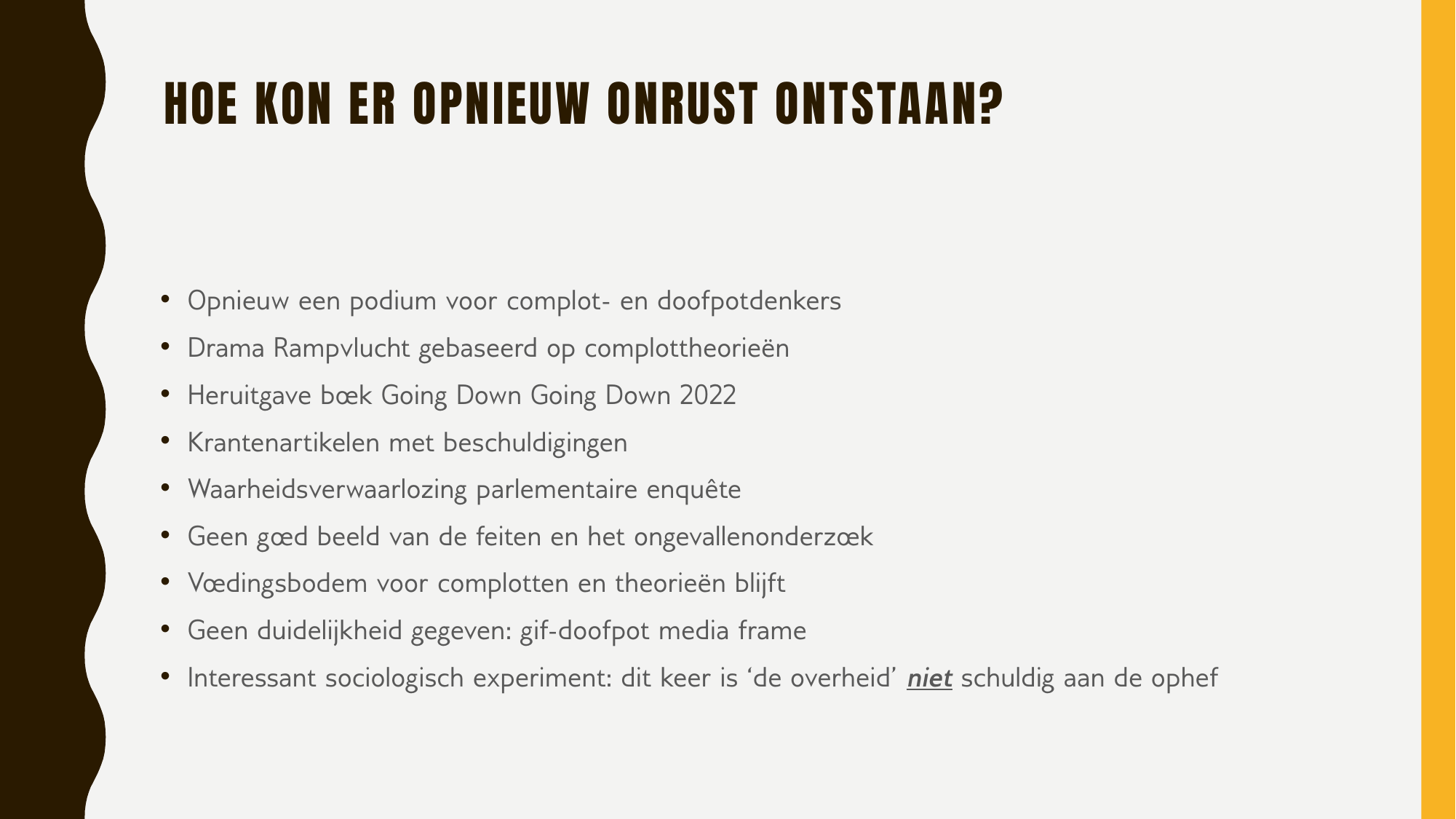

# Hoe kon er opnieuw onrust ontstaan?
Opnieuw een podium voor complot- en doofpotdenkers
Drama Rampvlucht gebaseerd op complottheorieën
Heruitgave boek Going Down Going Down 2022
Krantenartikelen met beschuldigingen
Waarheidsverwaarlozing parlementaire enquête
Geen goed beeld van de feiten en het ongevallenonderzoek
Voedingsbodem voor complotten en theorieën blijft
Geen duidelijkheid gegeven: gif-doofpot media frame
Interessant sociologisch experiment: dit keer is ‘de overheid’ niet schuldig aan de ophef